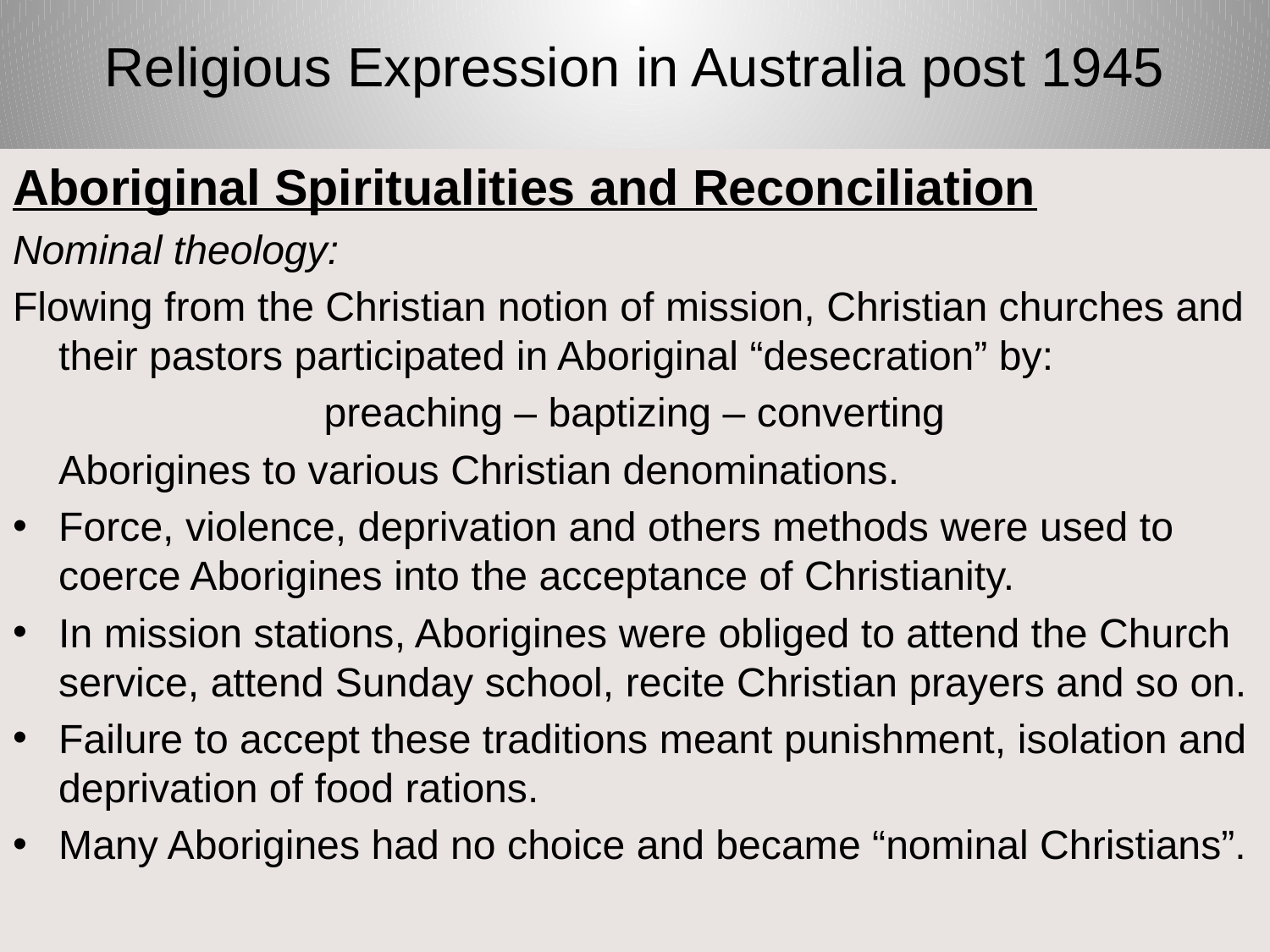

# Religious Expression in Australia post 1945
Aboriginal Spiritualities and Reconciliation
Nominal theology:
Flowing from the Christian notion of mission, Christian churches and their pastors participated in Aboriginal “desecration” by:
preaching – baptizing – converting
	Aborigines to various Christian denominations.
Force, violence, deprivation and others methods were used to coerce Aborigines into the acceptance of Christianity.
In mission stations, Aborigines were obliged to attend the Church service, attend Sunday school, recite Christian prayers and so on.
Failure to accept these traditions meant punishment, isolation and deprivation of food rations.
Many Aborigines had no choice and became “nominal Christians”.